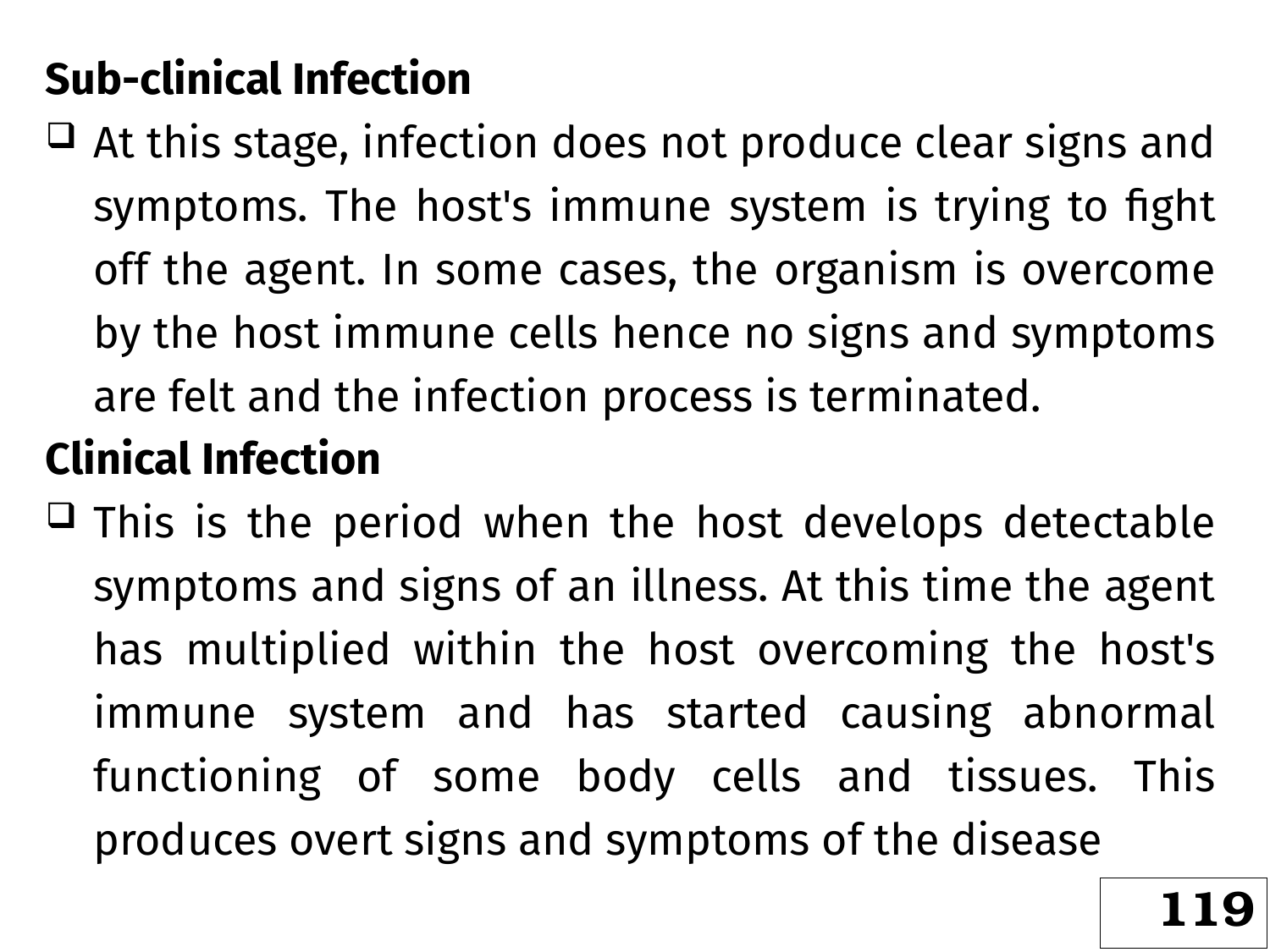

Sub-clinical Infection
At this stage, infection does not produce clear signs and symptoms. The host's immune system is trying to fight off the agent. In some cases, the organism is overcome by the host immune cells hence no signs and symptoms are felt and the infection process is terminated.
Clinical Infection
This is the period when the host develops detectable symptoms and signs of an illness. At this time the agent has multiplied within the host overcoming the host's immune system and has started causing abnormal functioning of some body cells and tissues. This produces overt signs and symptoms of the disease

119